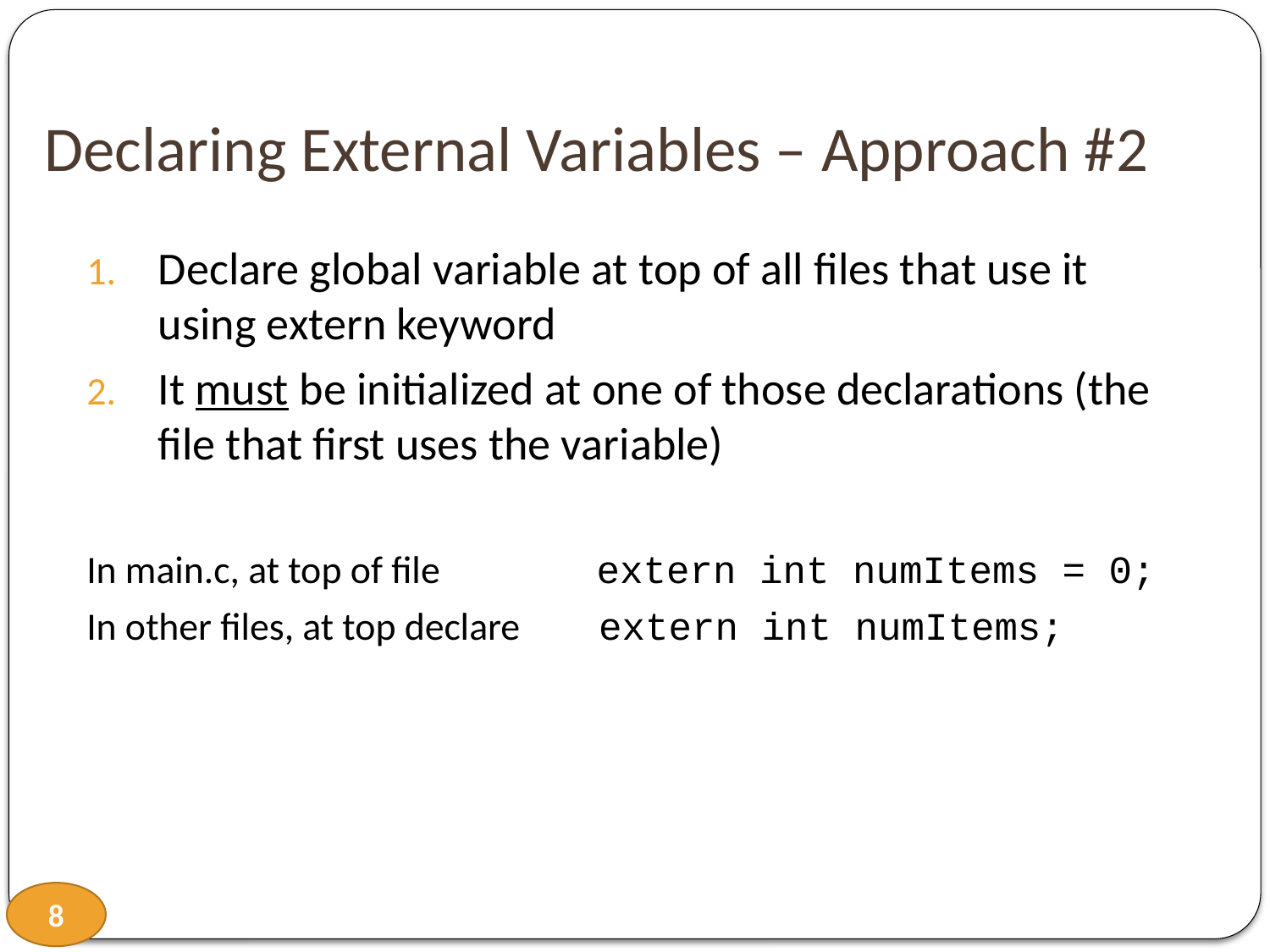

# Declaring External Variables – Approach #2
Declare global variable at top of all files that use it using extern keyword
It must be initialized at one of those declarations (the file that first uses the variable)

In main.c, at top of file                  extern int numItems = 0;
In other files, at top declare         extern int numItems;